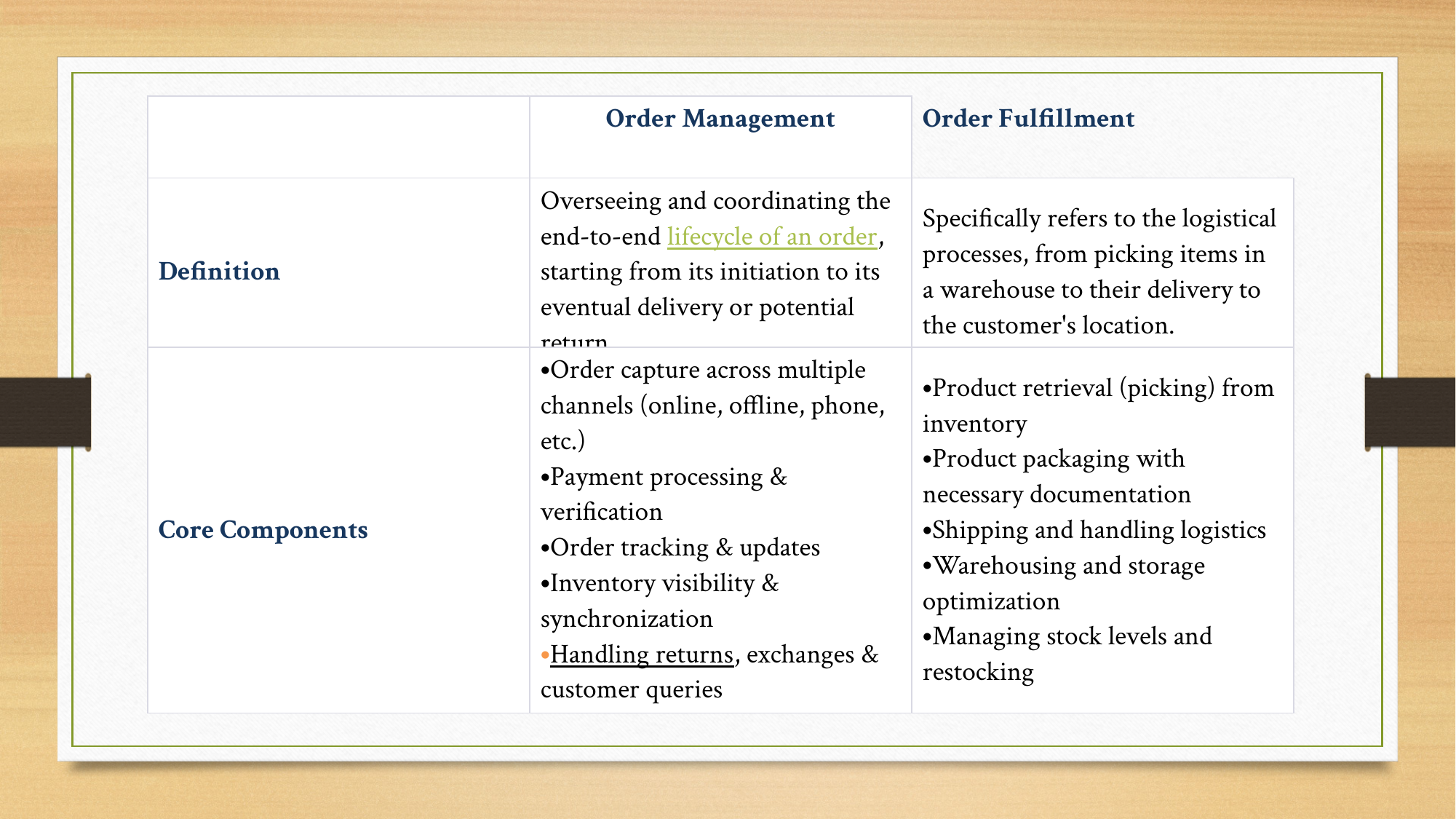

|  | Order Management | Order Fulfillment |
| --- | --- | --- |
| Definition | Overseeing and coordinating the end-to-end lifecycle of an order, starting from its initiation to its eventual delivery or potential return. | Specifically refers to the logistical processes, from picking items in a warehouse to their delivery to the customer's location. |
| Core Components | Order capture across multiple channels (online, offline, phone, etc.) Payment processing & verification Order tracking & updates Inventory visibility & synchronization Handling returns, exchanges & customer queries | Product retrieval (picking) from inventory Product packaging with necessary documentation Shipping and handling logistics Warehousing and storage optimization Managing stock levels and restocking |
| --- | --- | --- |